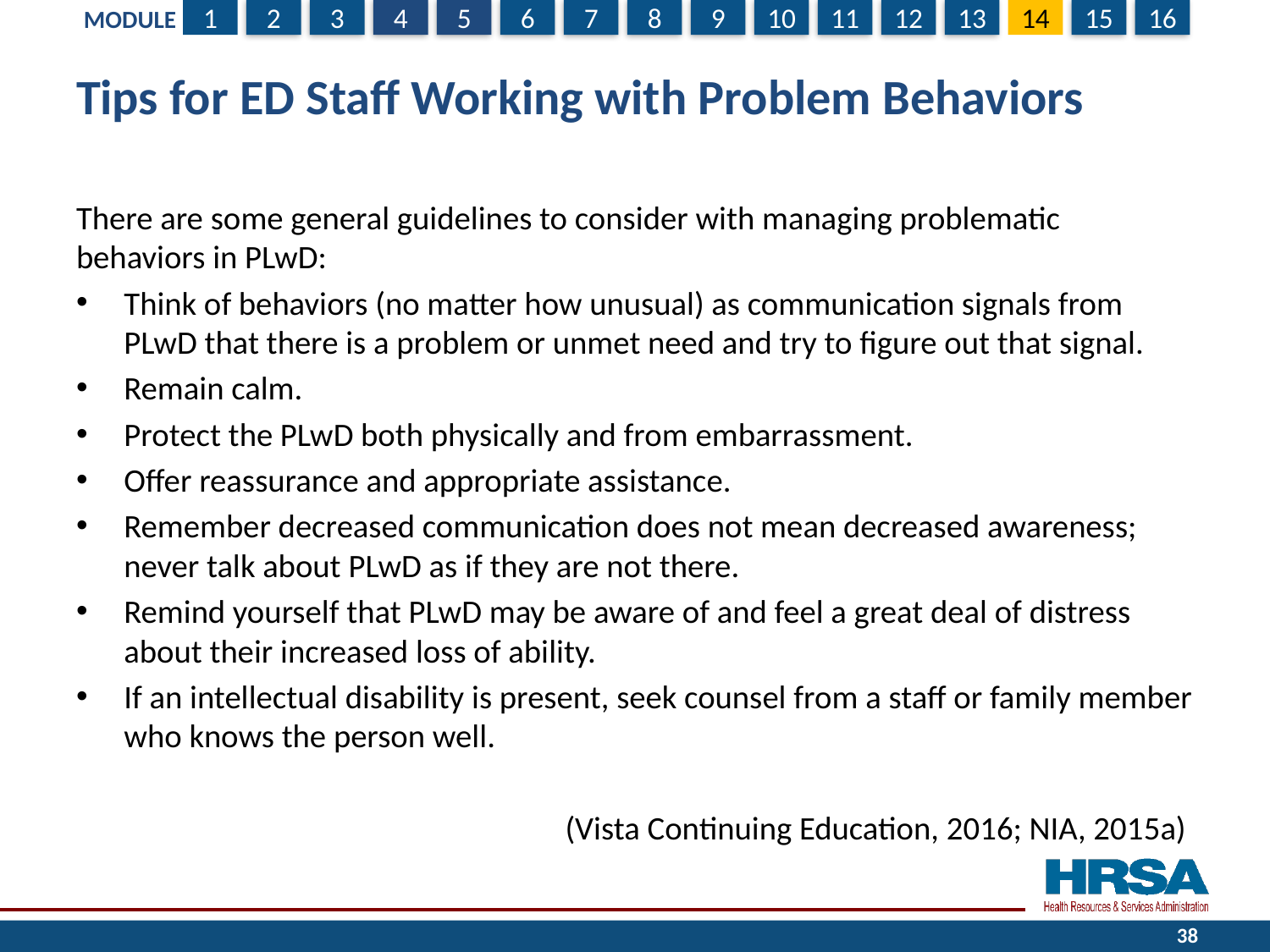

# Tips for ED Staff Working with Problem Behaviors
There are some general guidelines to consider with managing problematic behaviors in PLwD:
Think of behaviors (no matter how unusual) as communication signals from PLwD that there is a problem or unmet need and try to figure out that signal.
Remain calm.
Protect the PLwD both physically and from embarrassment.
Offer reassurance and appropriate assistance.
Remember decreased communication does not mean decreased awareness; never talk about PLwD as if they are not there.
Remind yourself that PLwD may be aware of and feel a great deal of distress about their increased loss of ability.
If an intellectual disability is present, seek counsel from a staff or family member who knows the person well.

(Vista Continuing Education, 2016; NIA, 2015a)